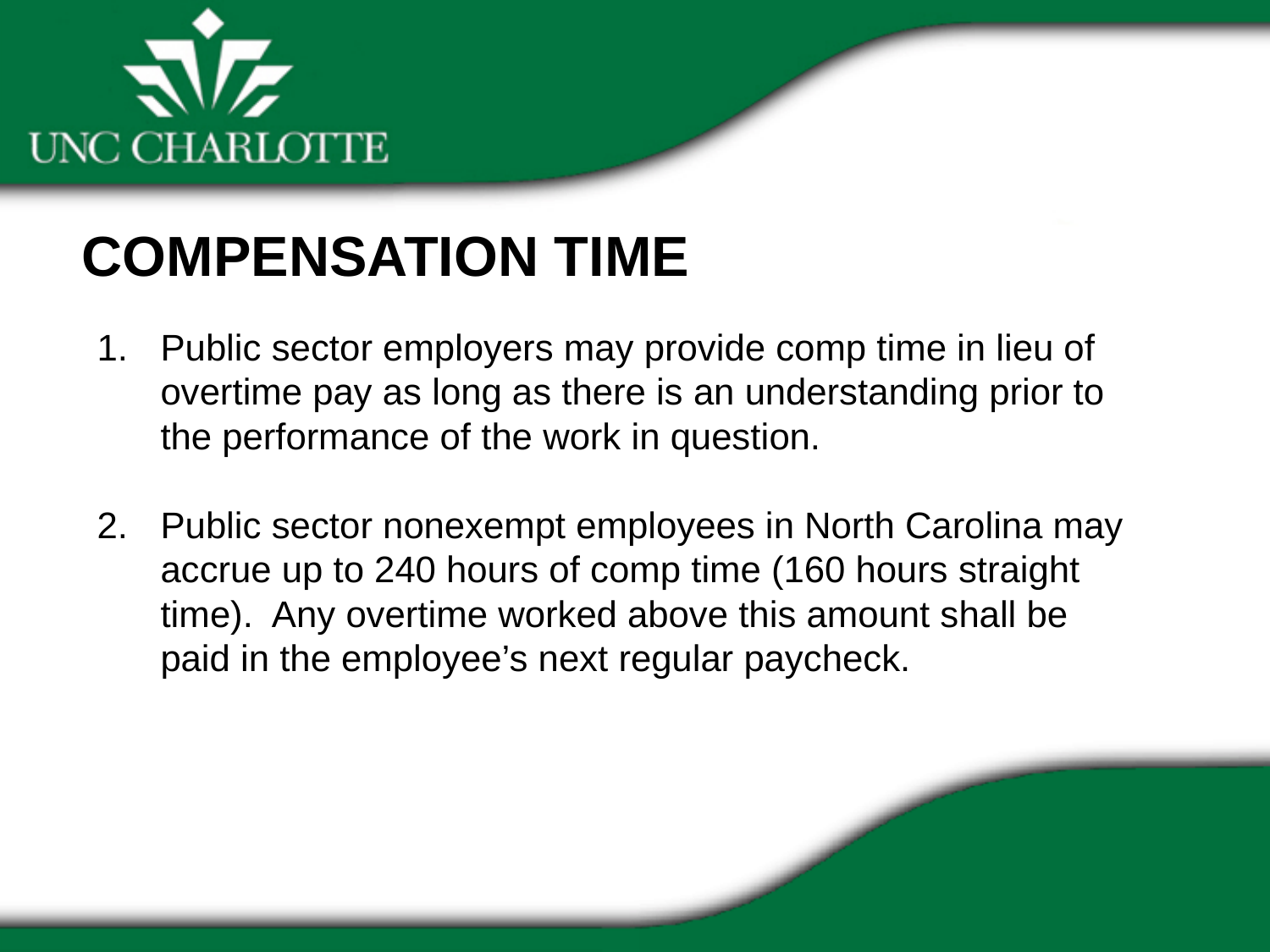

COMPENSATION TIME
Public sector employers may provide comp time in lieu of overtime pay as long as there is an understanding prior to the performance of the work in question.

Public sector nonexempt employees in North Carolina may accrue up to 240 hours of comp time (160 hours straight time).  Any overtime worked above this amount shall be paid in the employee’s next regular paycheck.